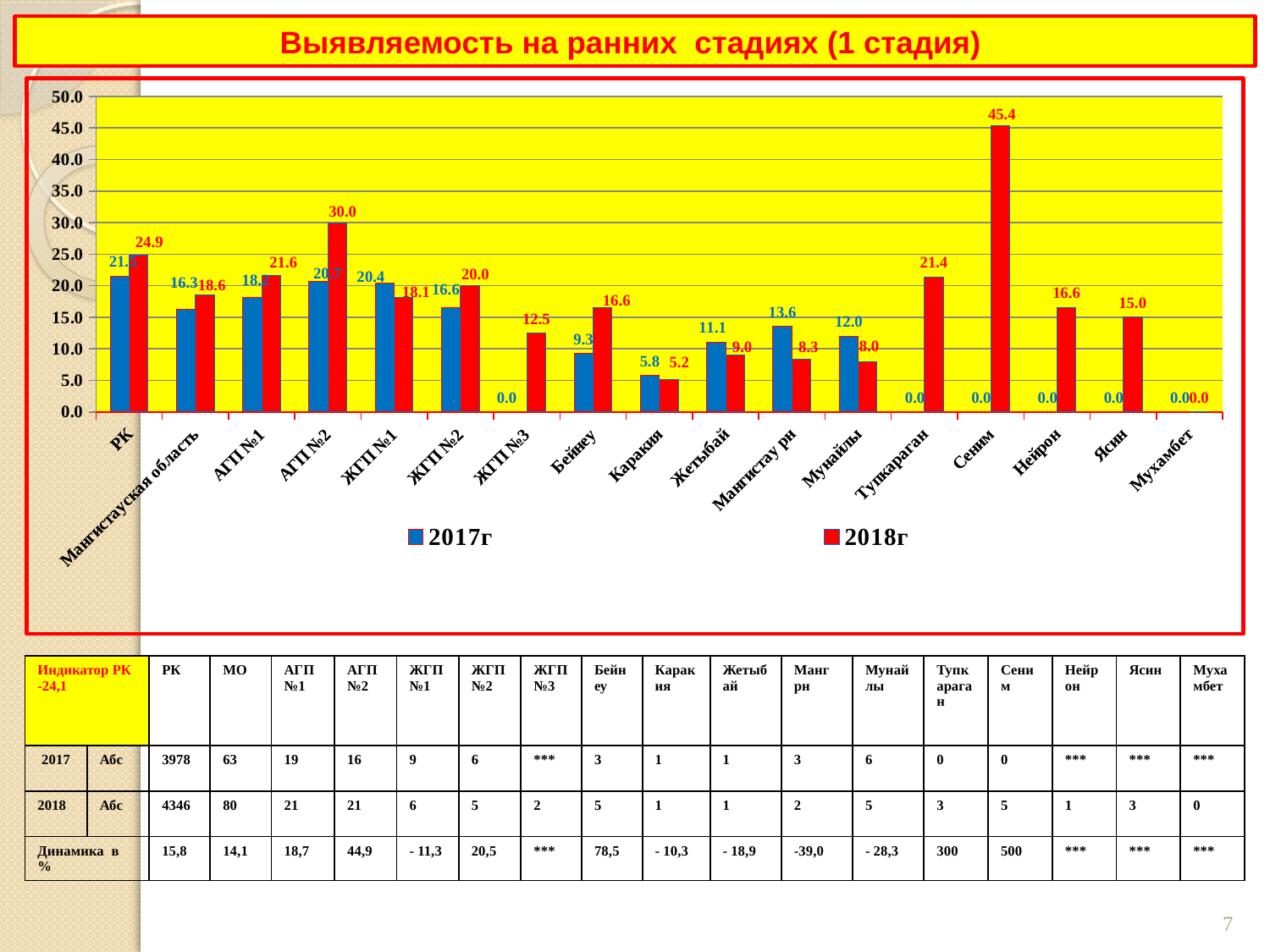

# Выявляемость на ранних  стадиях (1 стадия)

### Chart

| Category | 2017г | 2018г |
|---|---|---|
| РК | 21.5 | 24.9 |
| Мангистауская область | 16.3 | 18.6 |
| АГП №1 | 18.2 | 21.6 |
| АГП №2 | 20.7 | 30.0 |
| ЖГП №1 | 20.4 | 18.1 |
| ЖГП №2 | 16.6 | 20.0 |
| ЖГП №3 | 0.0 | 12.5 |
| Бейнеу | 9.3 | 16.6 |
| Каракия | 5.8 | 5.2 |
| Жетыбай | 11.1 | 9.0 |
| Мангистау рн | 13.6 | 8.3 |
| Мунайлы | 12.0 | 8.0 |
| Тупкараган | 0.0 | 21.4 |
| Сеним | 0.0 | 45.4 |
| Нейрон | 0.0 | 16.6 |
| Ясин | 0.0 | 15.0 |
| Мухамбет | 0.0 | 0.0 |
| Индикатор РК -24,1 |  | РК | МО | АГП №1 | АГП №2 | ЖГП №1 | ЖГП №2 | ЖГП №3 | Бейнеу | Каракия | Жетыбай | Манг рн | Мунайлы | Тупкараган | Сеним | Нейрон | Ясин | Мухамбет |
| --- | --- | --- | --- | --- | --- | --- | --- | --- | --- | --- | --- | --- | --- | --- | --- | --- | --- | --- |
| 2017 | Абс | 3978 | 63 | 19 | 16 | 9 | 6 | \*\*\* | 3 | 1 | 1 | 3 | 6 | 0 | 0 | \*\*\* | \*\*\* | \*\*\* |
| 2018 | Абс | 4346 | 80 | 21 | 21 | 6 | 5 | 2 | 5 | 1 | 1 | 2 | 5 | 3 | 5 | 1 | 3 | 0 |
| Динамика в % |  | 15,8 | 14,1 | 18,7 | 44,9 | - 11,3 | 20,5 | \*\*\* | 78,5 | - 10,3 | - 18,9 | -39,0 | - 28,3 | 300 | 500 | \*\*\* | \*\*\* | \*\*\* |
7